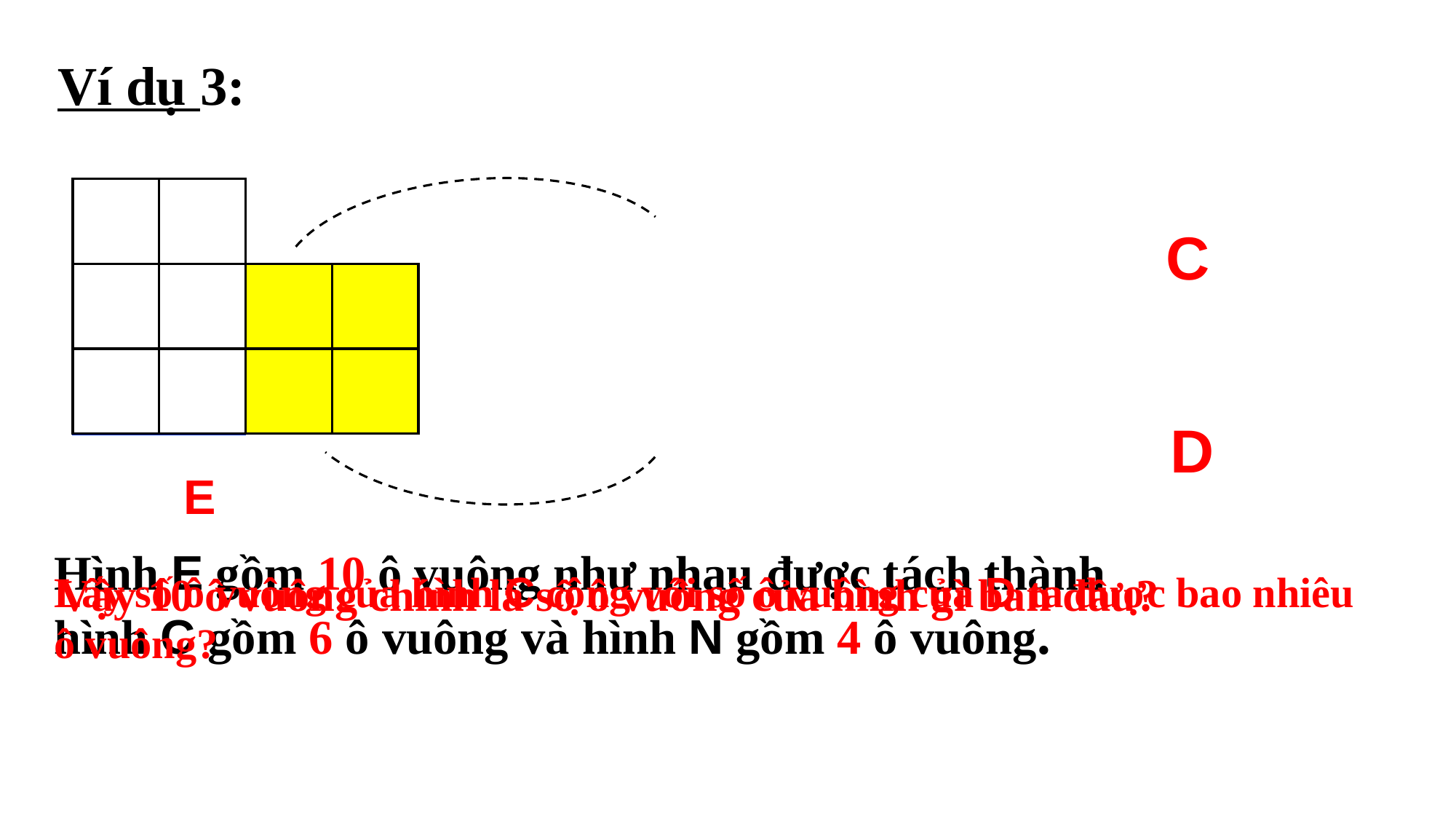

Ví dụ 3:

C

D
E
Hình E gồm 10 ô vuông như nhau được tách thành
hình C gồm 6 ô vuông và hình N gồm 4 ô vuông.
Lấy số ô vuông của hình C cộng với số ô vuông của D ta được bao nhiêu ô vuông?
Vậy 10 ô vuông chính là số ô vuông của hình gì ban đầu?